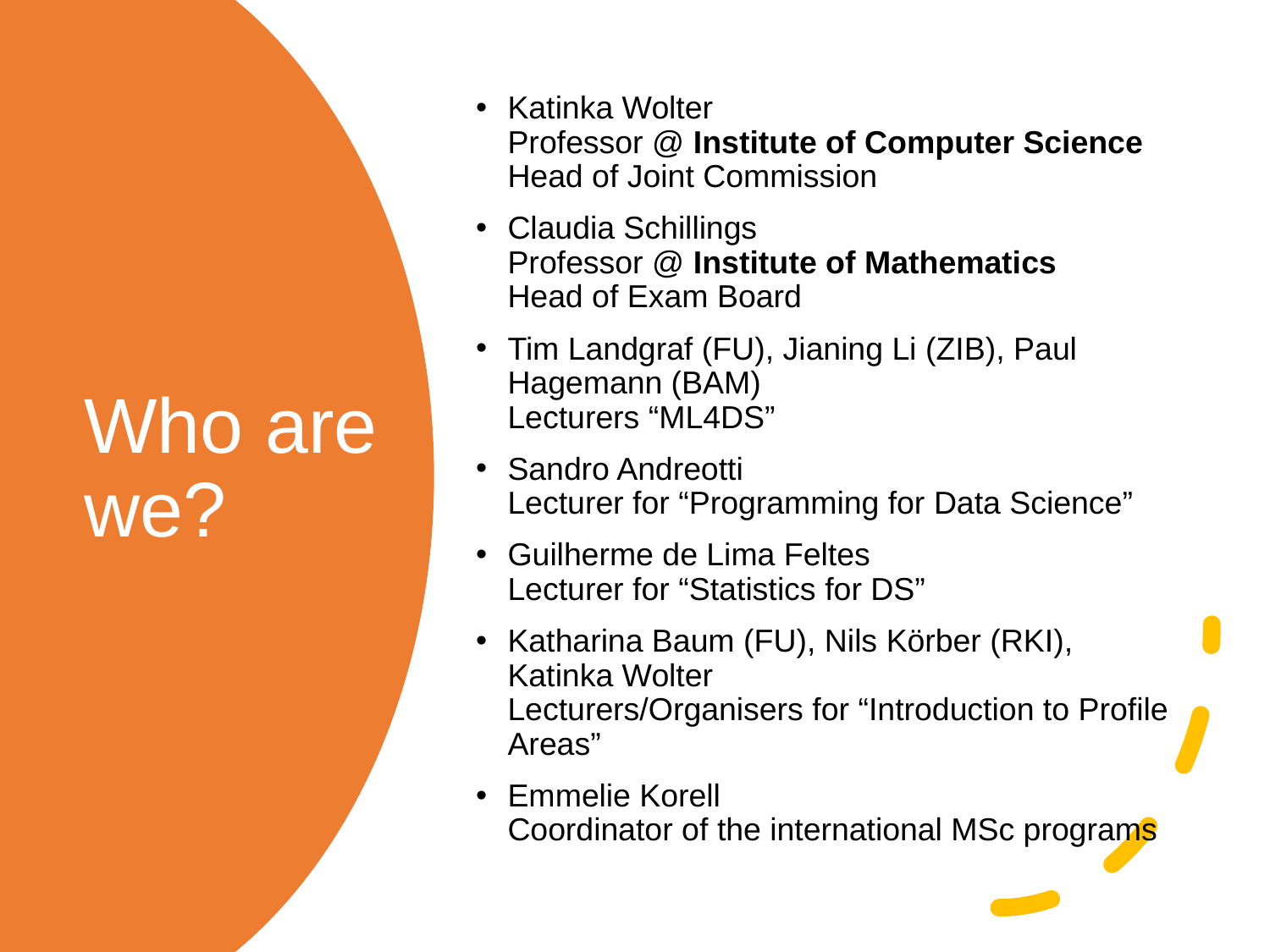

Katinka Wolter
Professor @ Institute of Computer Science
Head of Joint Commission
Claudia Schillings
Professor @ Institute of Mathematics
Head of Exam Board
Tim Landgraf (FU), Jianing Li (ZIB), Paul Hagemann (BAM)
Lecturers “ML4DS”
Sandro Andreotti
Lecturer for “Programming for Data Science”
Guilherme de Lima Feltes
Lecturer for “Statistics for DS”
Katharina Baum (FU), Nils Körber (RKI), Katinka Wolter
Lecturers/Organisers for “Introduction to Profile Areas”
Emmelie Korell
Coordinator of the international MSc programs
Who are we?